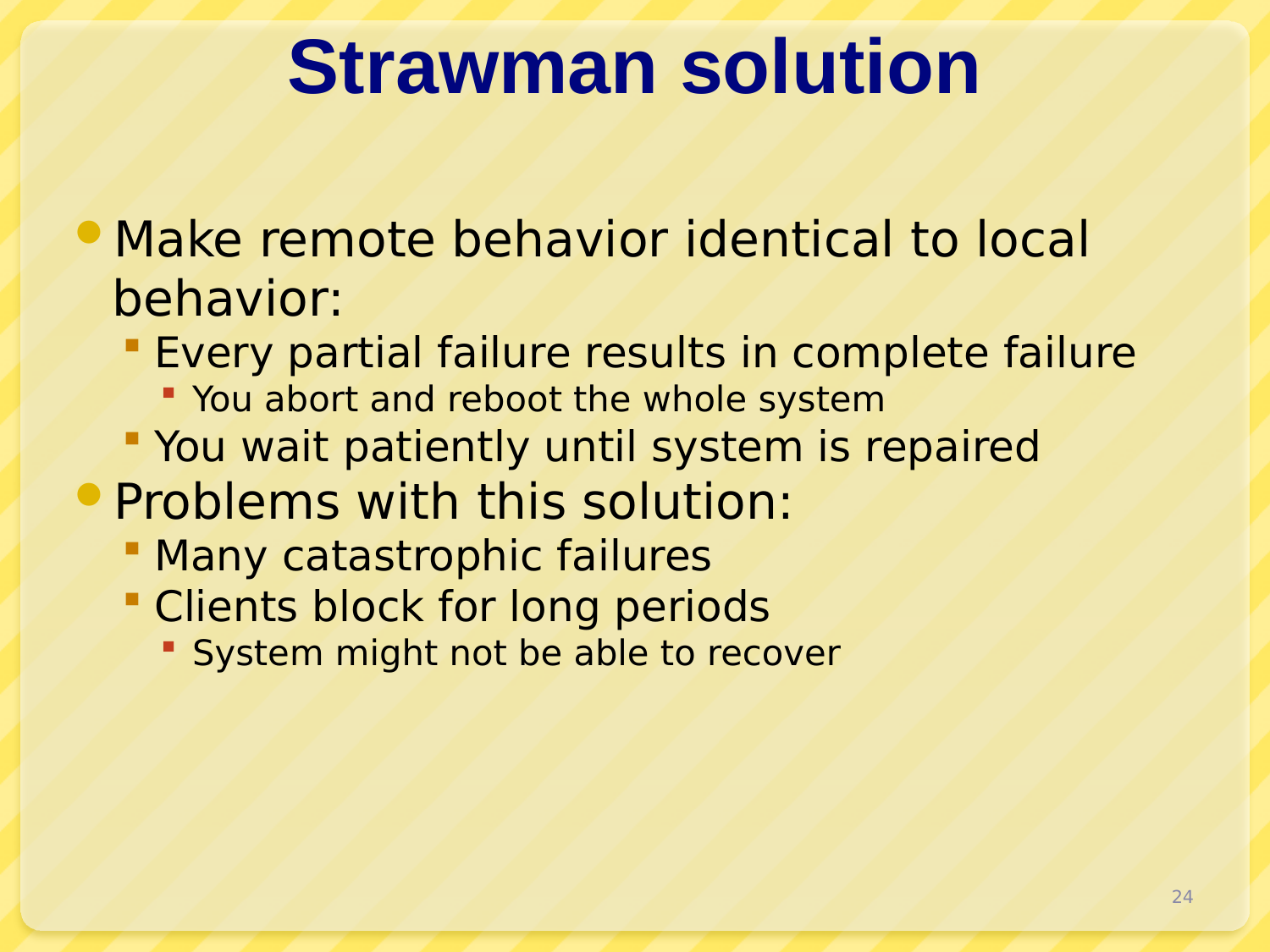

# Strawman solution
Make remote behavior identical to local behavior:
Every partial failure results in complete failure
You abort and reboot the whole system
You wait patiently until system is repaired
Problems with this solution:
Many catastrophic failures
Clients block for long periods
System might not be able to recover

24